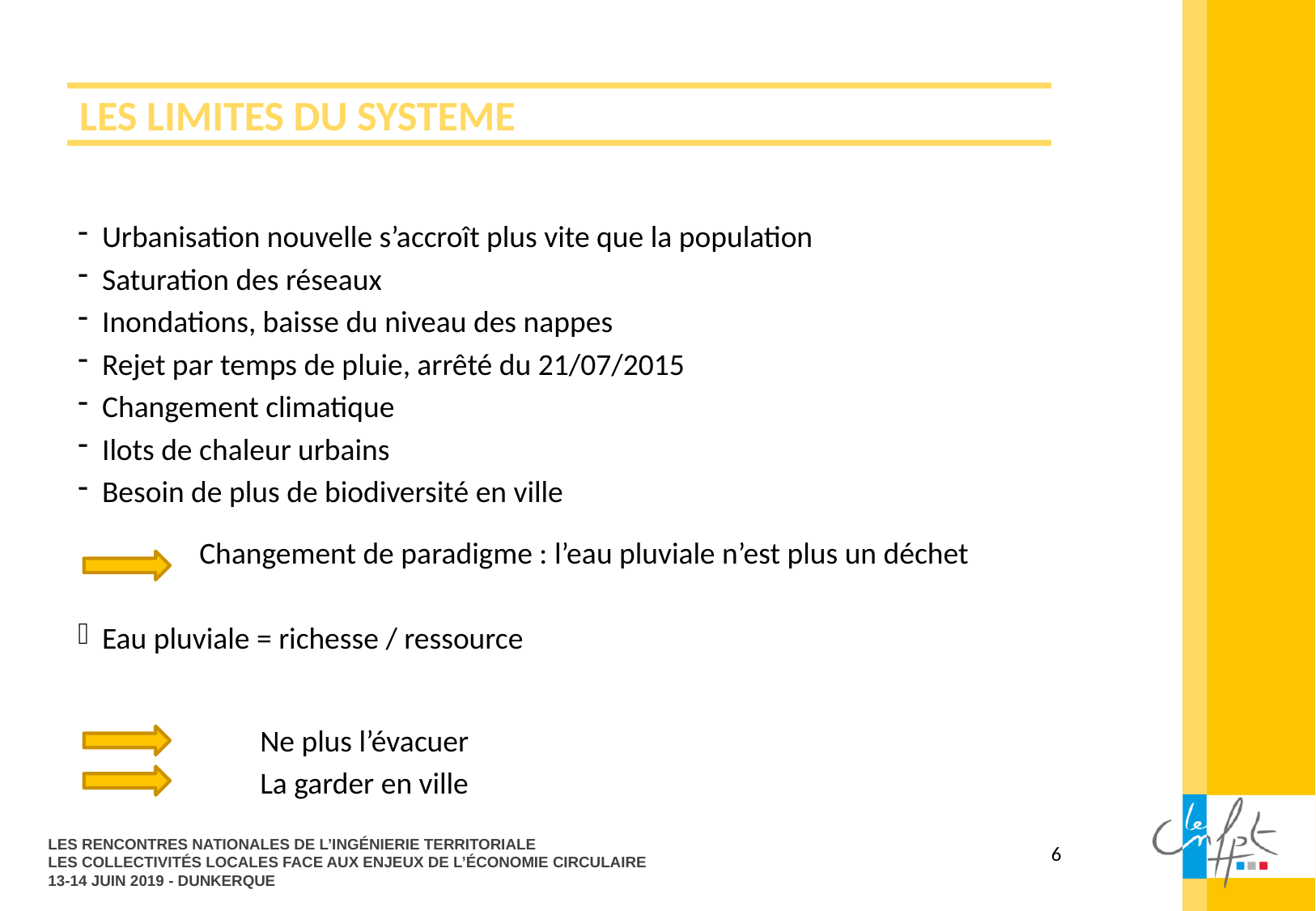

# LES LIMITES DU SYSTEME

Urbanisation nouvelle s’accroît plus vite que la population
Saturation des réseaux
Inondations, baisse du niveau des nappes
Rejet par temps de pluie, arrêté du 21/07/2015
Changement climatique
Ilots de chaleur urbains
Besoin de plus de biodiversité en ville

	Changement de paradigme : l’eau pluviale n’est plus un déchet

Eau pluviale = richesse / ressource

	Ne plus l’évacuer
	La garder en ville

LES RENCONTRES NATIONALES DE L’INGÉNIERIE TERRITORIALE
LES COLLECTIVITÉS LOCALES FACE AUX ENJEUX DE L’ÉCONOMIE CIRCULAIRE
13-14 JUIN 2019 - DUNKERQUE
6